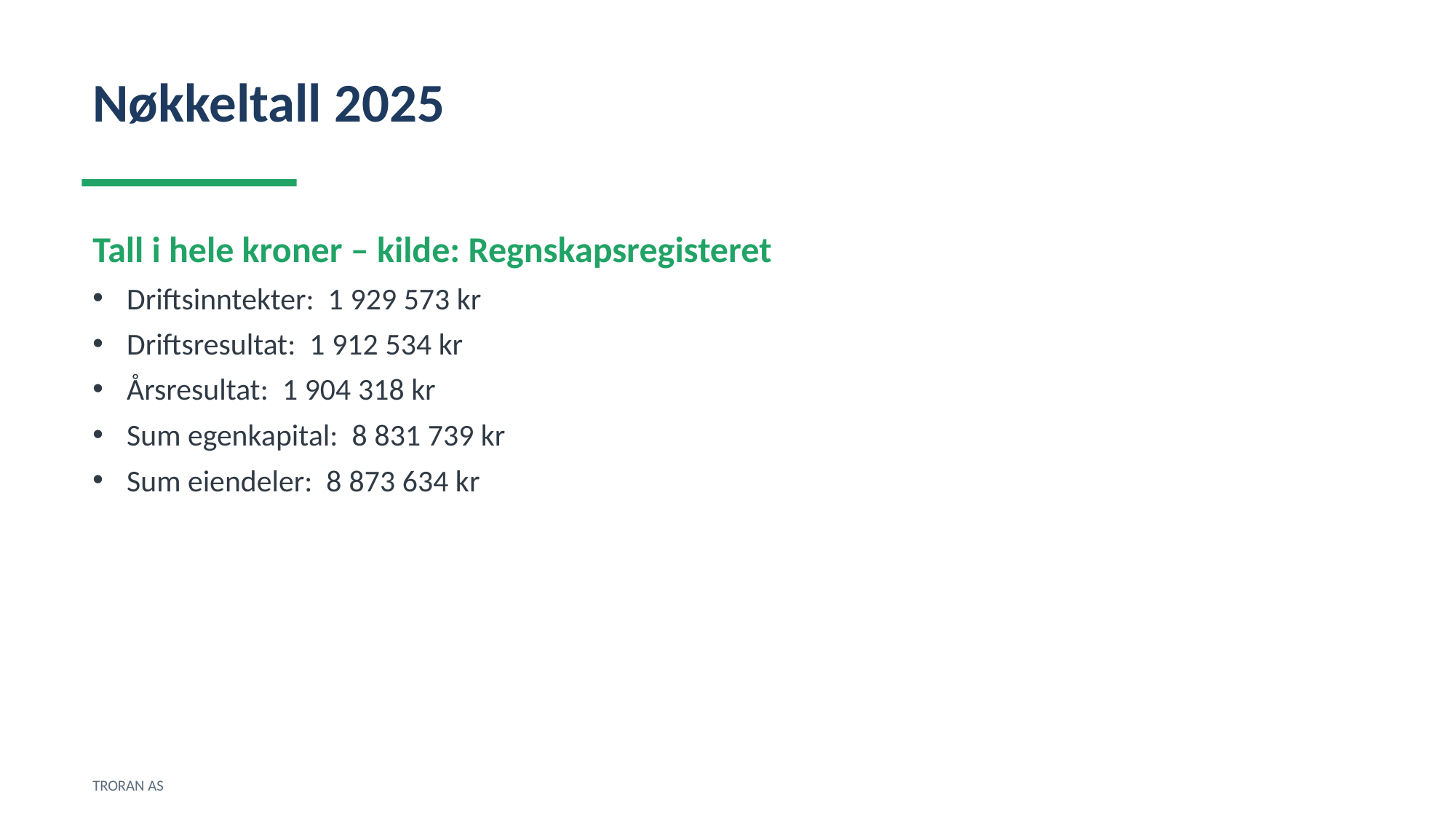

Nøkkeltall 2025

Tall i hele kroner – kilde: Regnskapsregisteret
Driftsinntekter:  1 929 573 kr
Driftsresultat:  1 912 534 kr
Årsresultat:  1 904 318 kr
Sum egenkapital:  8 831 739 kr
Sum eiendeler:  8 873 634 kr
TRORAN AS